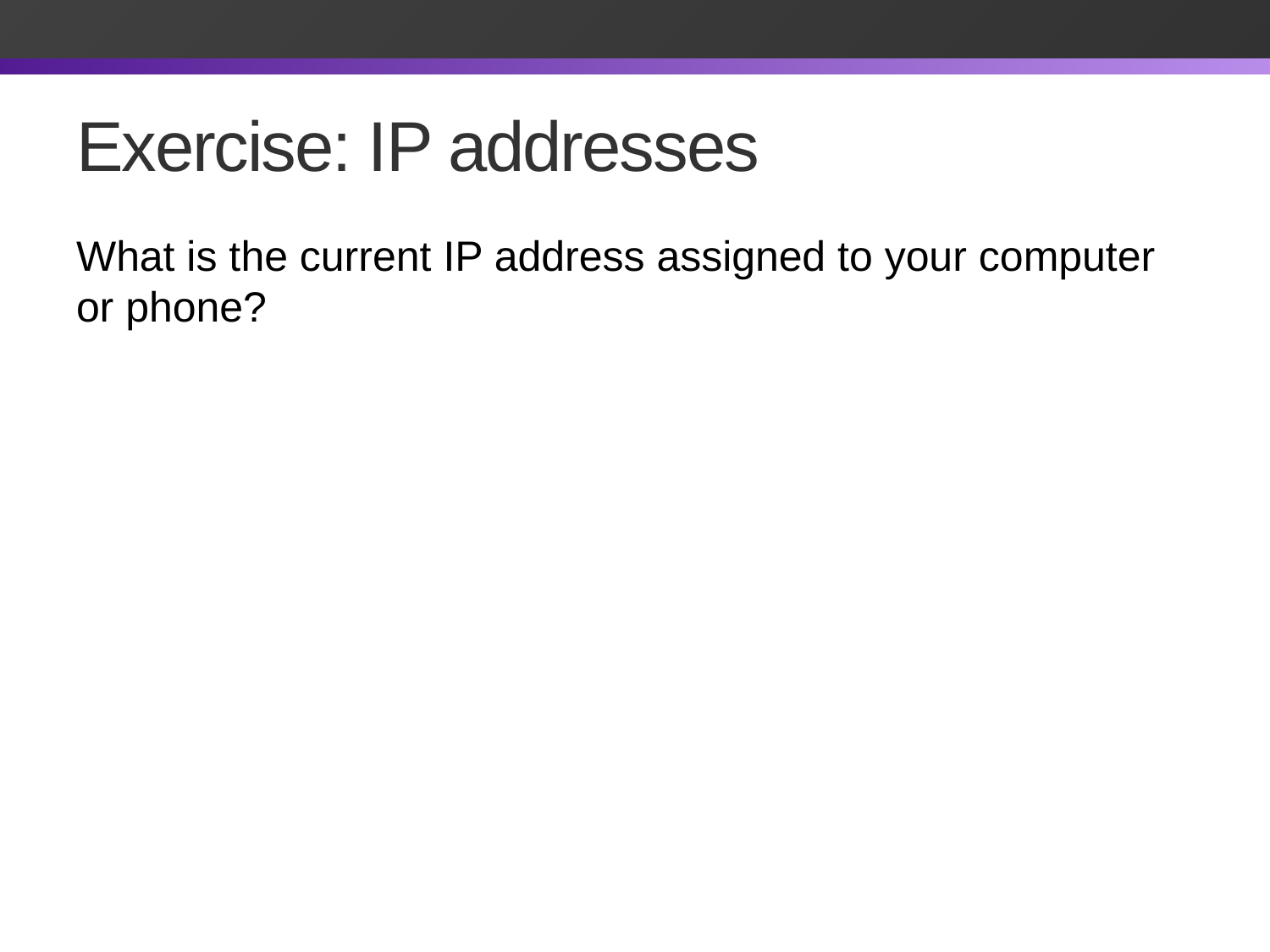

# Exercise: IP addresses
What is the current IP address assigned to your computer or phone?